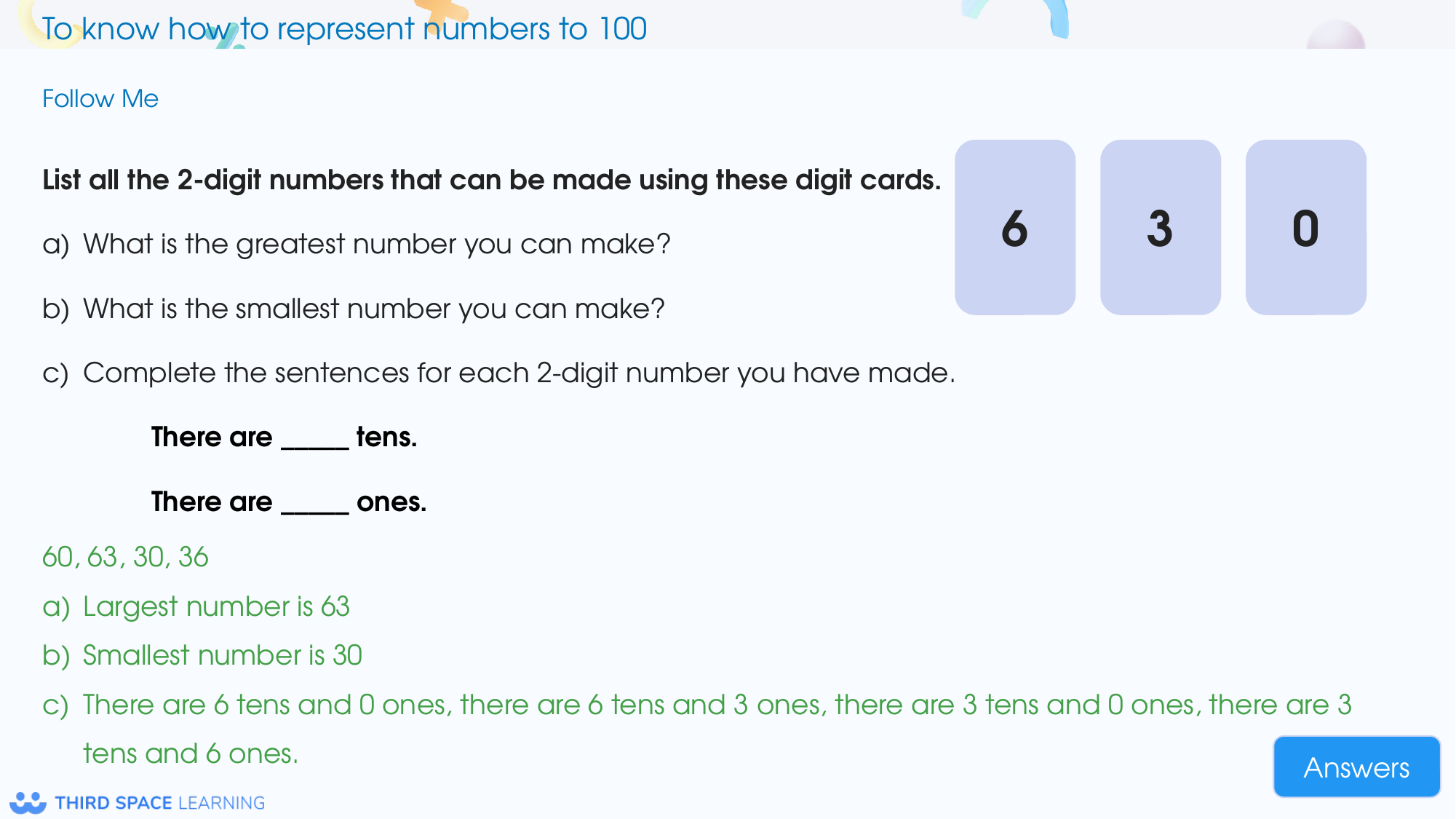

Follow Me
List all the 2-digit numbers that can be made using these digit cards.
What is the greatest number you can make?
What is the smallest number you can make?
Complete the sentences for each 2-digit number you have made.
	There are _____ tens.
	There are _____ ones.
6
3
0
60, 63, 30, 36
Largest number is 63
Smallest number is 30
There are 6 tens and 0 ones, there are 6 tens and 3 ones, there are 3 tens and 0 ones, there are 3 tens and 6 ones.
Answers